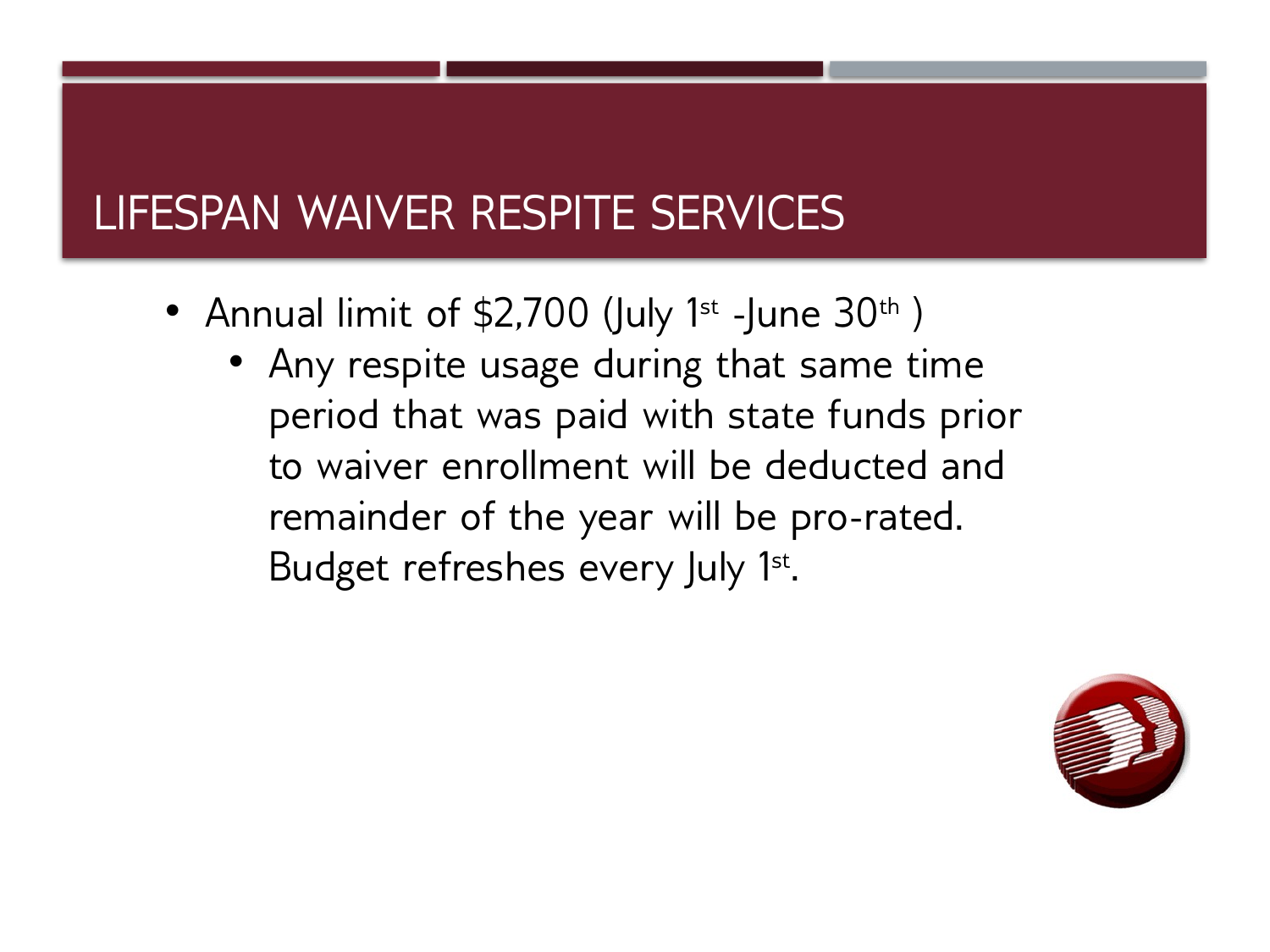

# Lifespan waiver respite services
Annual limit of $2,700 (July 1st -June 30th )
Any respite usage during that same time period that was paid with state funds prior to waiver enrollment will be deducted and remainder of the year will be pro-rated. Budget refreshes every July 1st.